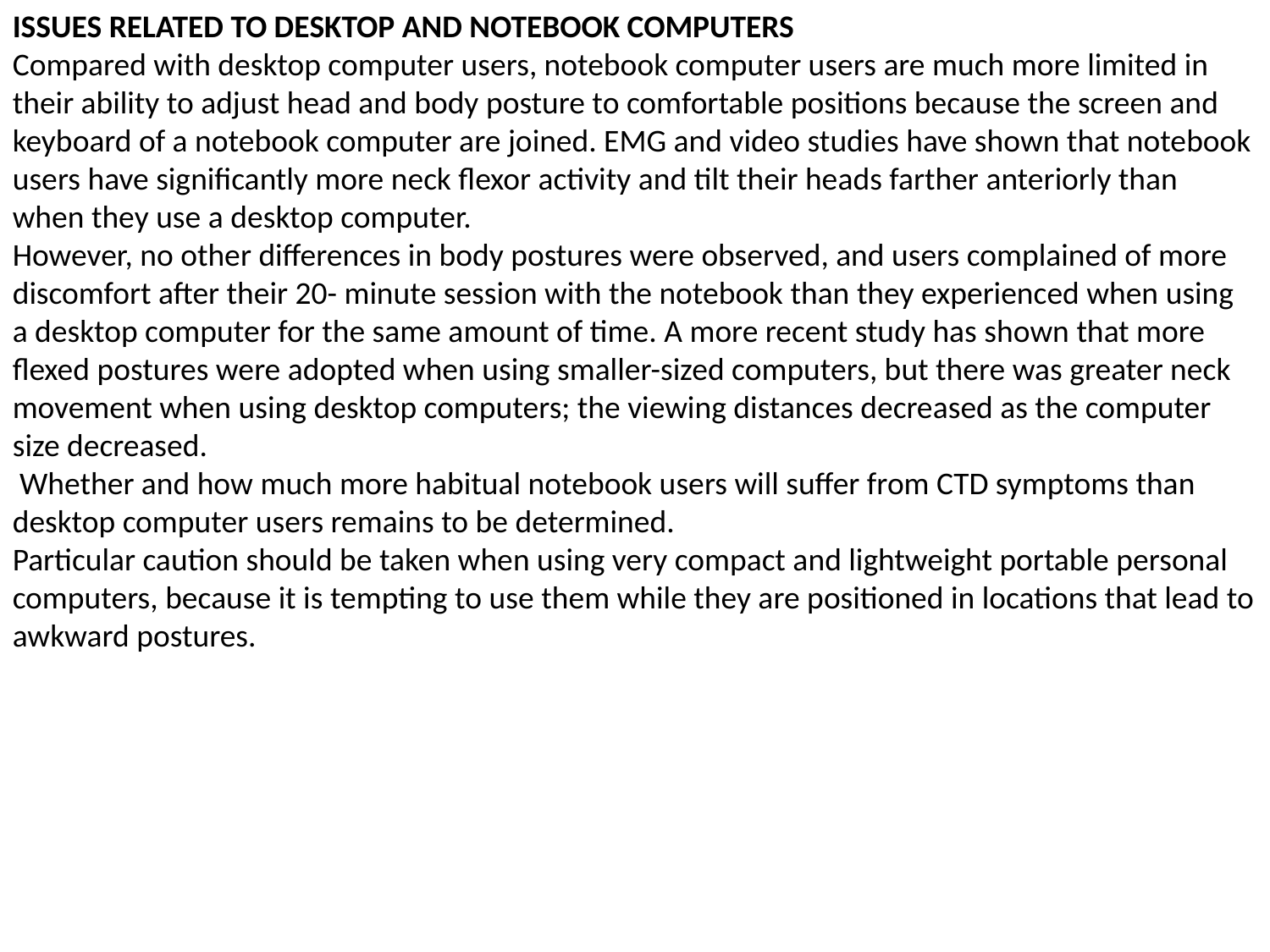

ISSUES RELATED TO DESKTOP AND NOTEBOOK COMPUTERS
Compared with desktop computer users, notebook computer users are much more limited in their ability to adjust head and body posture to comfortable positions because the screen and keyboard of a notebook computer are joined. EMG and video studies have shown that notebook users have significantly more neck flexor activity and tilt their heads farther anteriorly than when they use a desktop computer.
However, no other differences in body postures were observed, and users complained of more discomfort after their 20- minute session with the notebook than they experienced when using a desktop computer for the same amount of time. A more recent study has shown that more flexed postures were adopted when using smaller-sized computers, but there was greater neck movement when using desktop computers; the viewing distances decreased as the computer size decreased.
 Whether and how much more habitual notebook users will suffer from CTD symptoms than desktop computer users remains to be determined.
Particular caution should be taken when using very compact and lightweight portable personal computers, because it is tempting to use them while they are positioned in locations that lead to awkward postures.